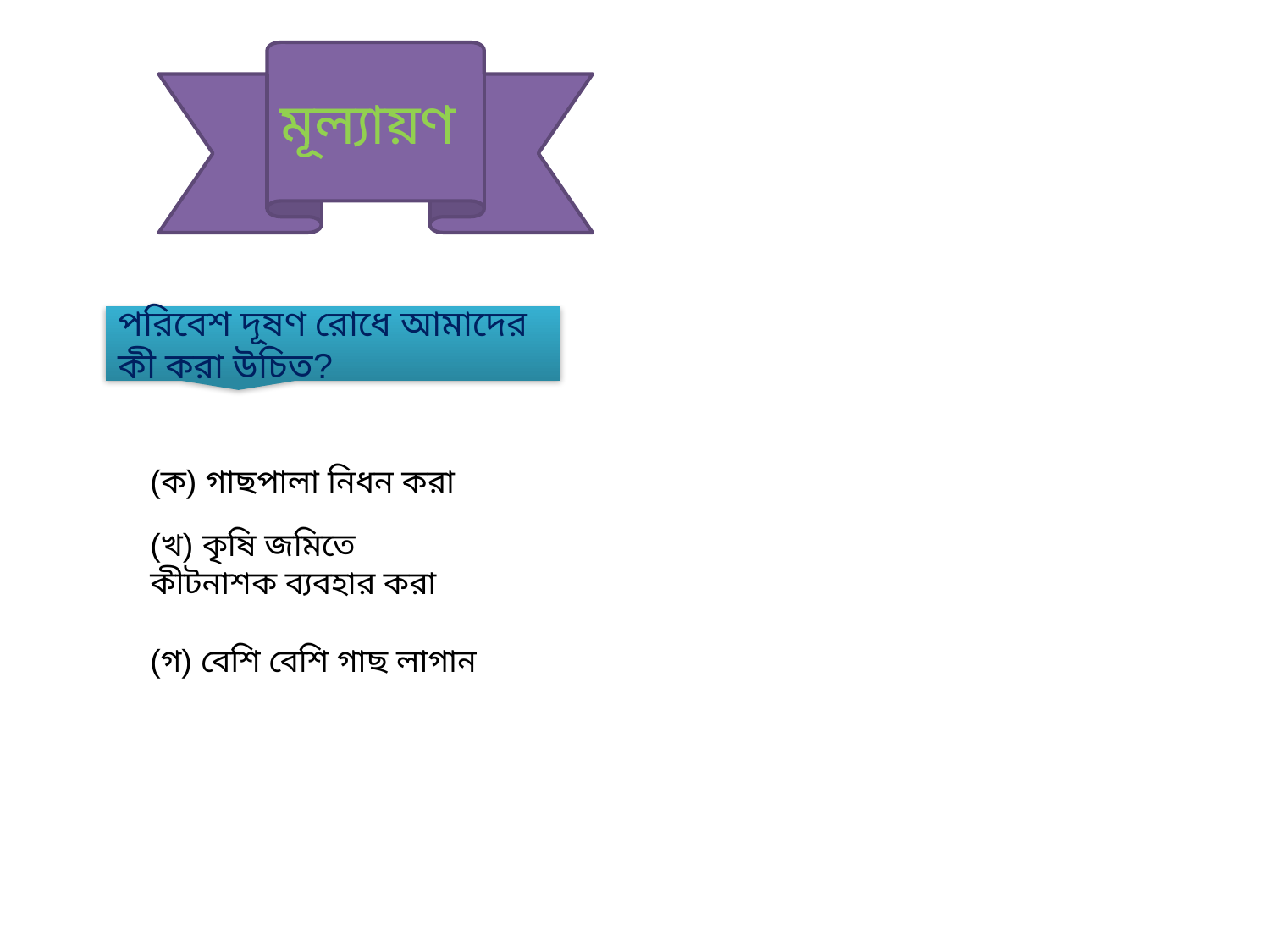

মূল্যায়ণ
পরিবেশ দূষণ রোধে আমাদের কী করা উচিত?
(ক) গাছপালা নিধন করা
(খ) কৃষি জমিতে কীটনাশক ব্যবহার করা
(গ) বেশি বেশি গাছ লাগান